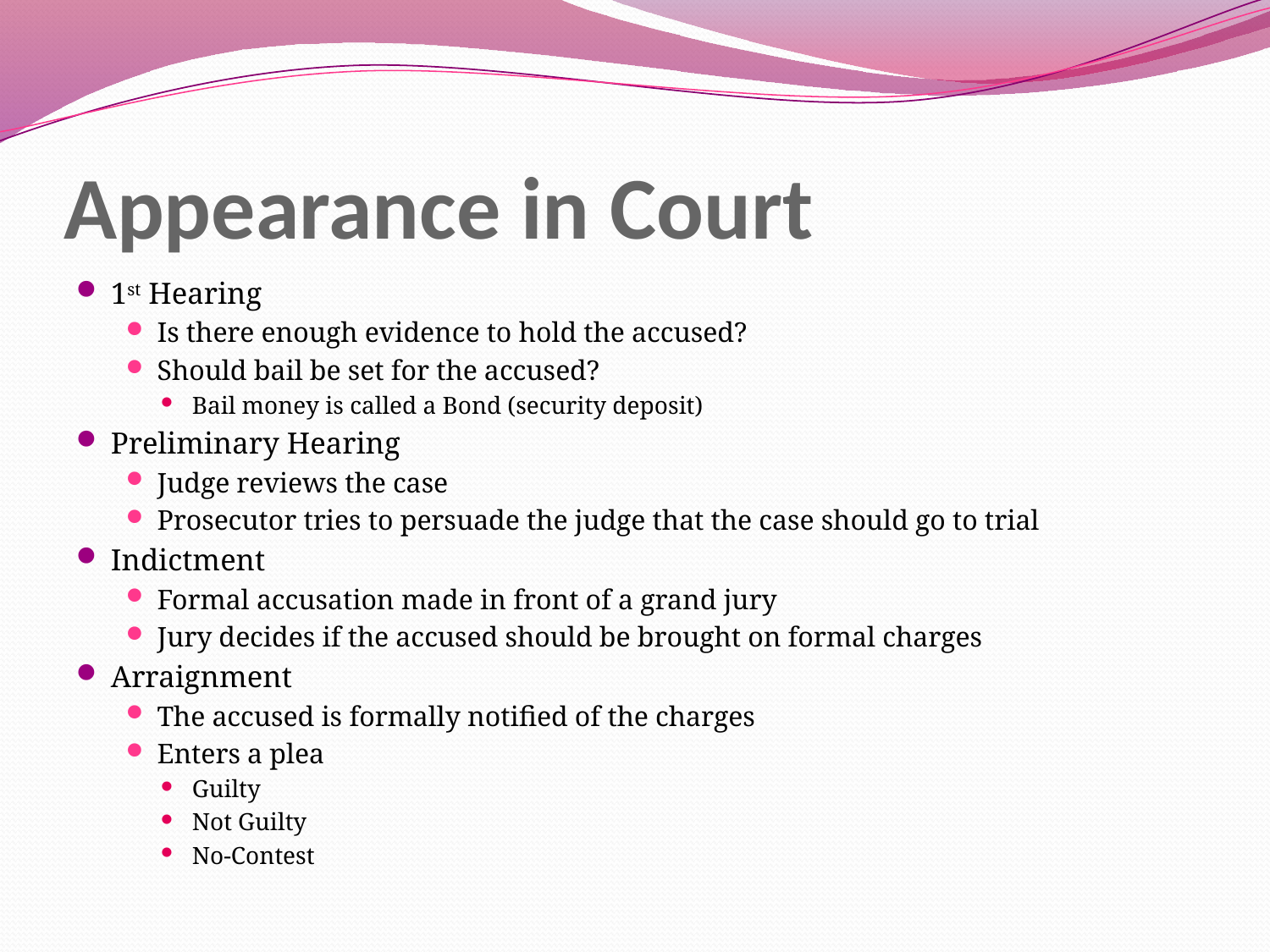

# Appearance in Court
1st Hearing
Is there enough evidence to hold the accused?
Should bail be set for the accused?
Bail money is called a Bond (security deposit)
Preliminary Hearing
Judge reviews the case
Prosecutor tries to persuade the judge that the case should go to trial
Indictment
Formal accusation made in front of a grand jury
Jury decides if the accused should be brought on formal charges
Arraignment
The accused is formally notified of the charges
Enters a plea
Guilty
Not Guilty
No-Contest